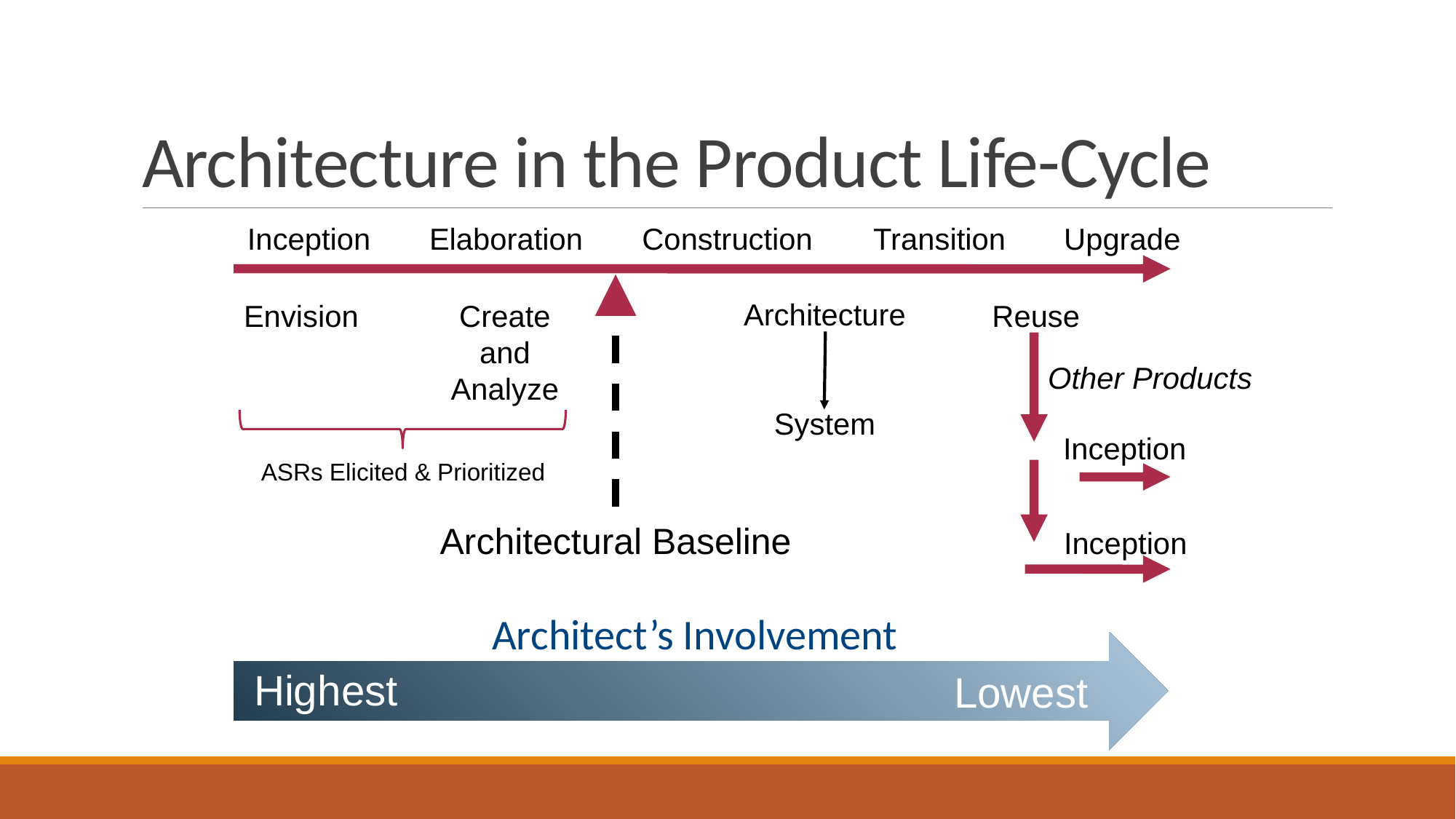

# Architecture in the Product Life-Cycle
Inception
Elaboration
Construction
Transition
Upgrade

Architecture

System

Envision
Create
and
Analyze
Reuse

Other Products
Inception

Architectural Baseline
Inception

ASRs Elicited & Prioritized
Architect’s Involvement

Highest
Lowest